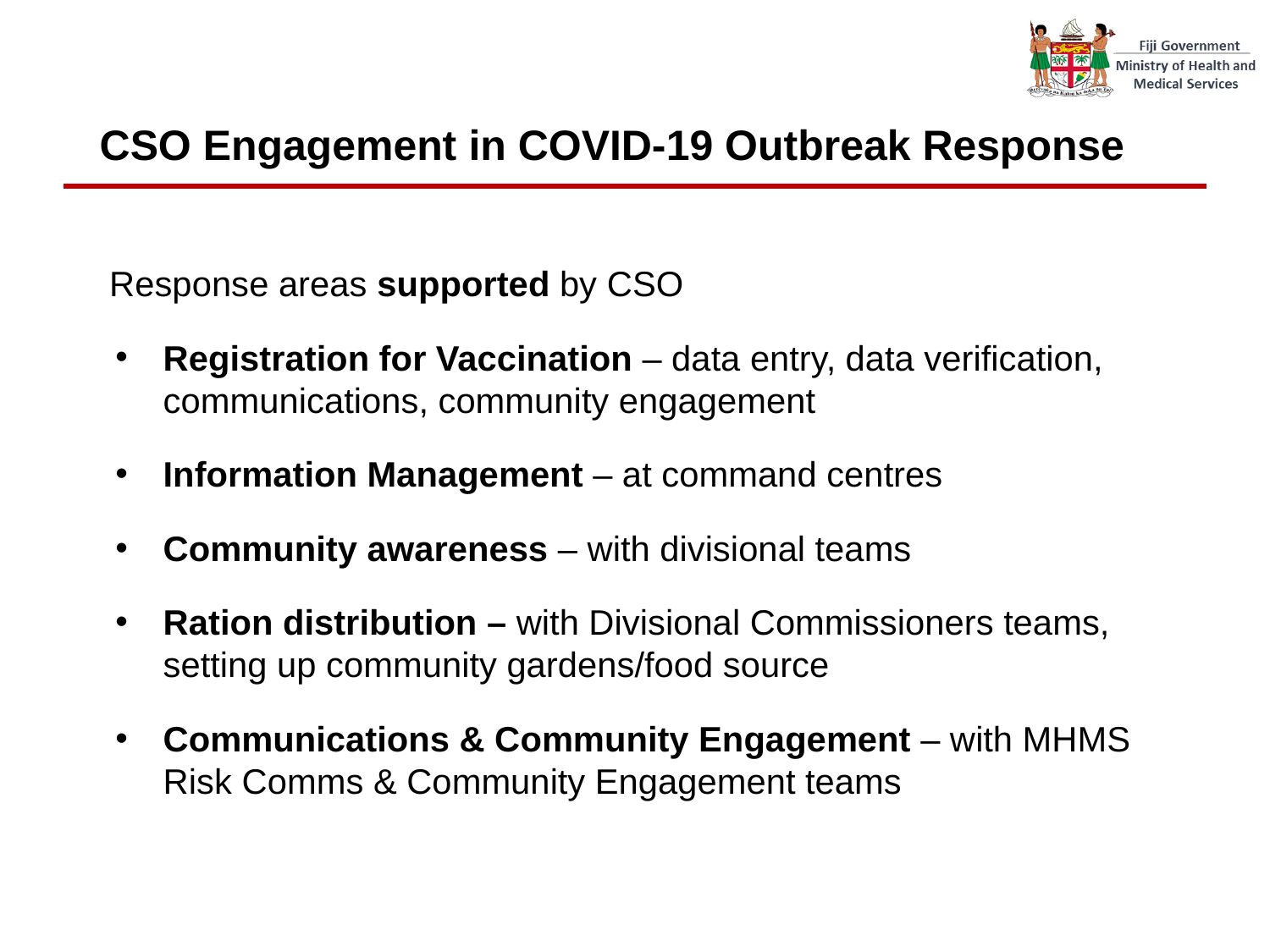

# CSO Engagement in COVID-19 Outbreak Response
 Response areas supported by CSO

Registration for Vaccination – data entry, data verification, communications, community engagement

Information Management – at command centres

Community awareness – with divisional teams

Ration distribution – with Divisional Commissioners teams, setting up community gardens/food source

Communications & Community Engagement – with MHMS Risk Comms & Community Engagement teams